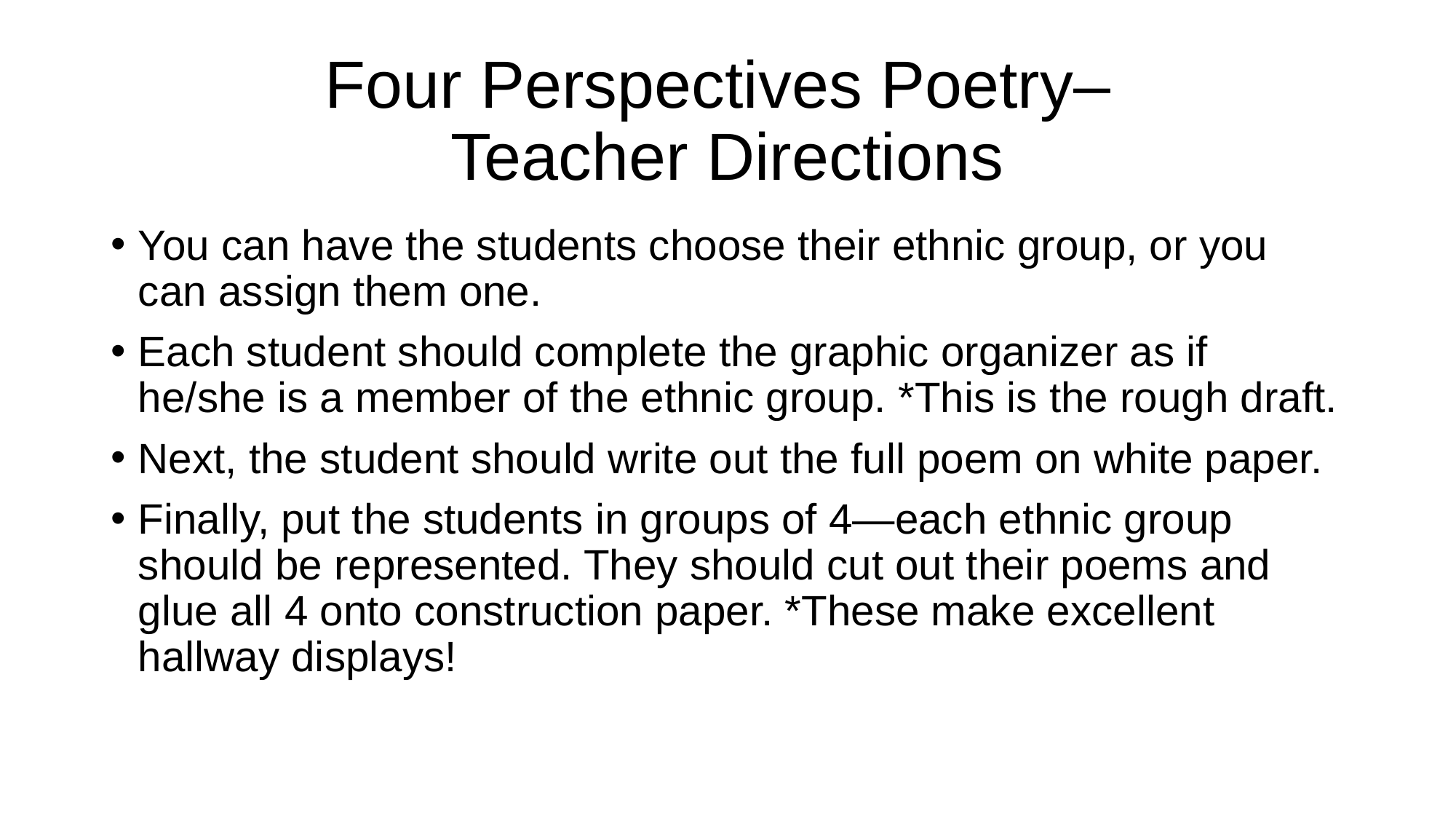

# Four Perspectives Poetry– Teacher Directions
You can have the students choose their ethnic group, or you can assign them one.
Each student should complete the graphic organizer as if he/she is a member of the ethnic group. *This is the rough draft.
Next, the student should write out the full poem on white paper.
Finally, put the students in groups of 4—each ethnic group should be represented. They should cut out their poems and glue all 4 onto construction paper. *These make excellent hallway displays!